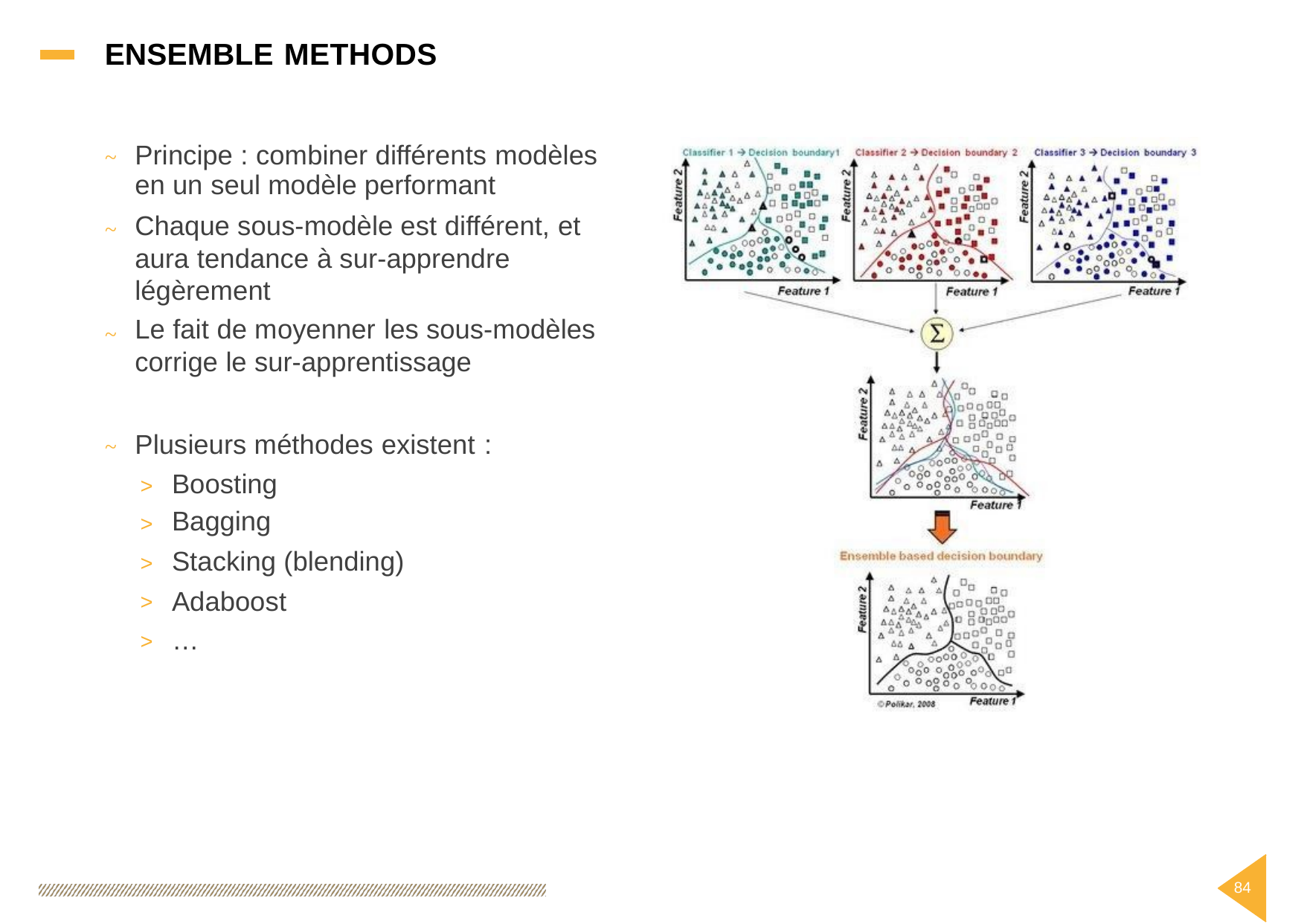

ENSEMBLE METHODS

Principe : combiner différents modèles
en un seul modèle performant
Chaque sous-modèle est différent, et
aura tendance à sur-apprendre
légèrement
Le fait de moyenner les sous-modèles
corrige le sur-apprentissage
~
~
~
Plusieurs méthodes existent
:
~
Boosting
Bagging
Stacking (blending)
Adaboost
…
>
>
>
>
>

84